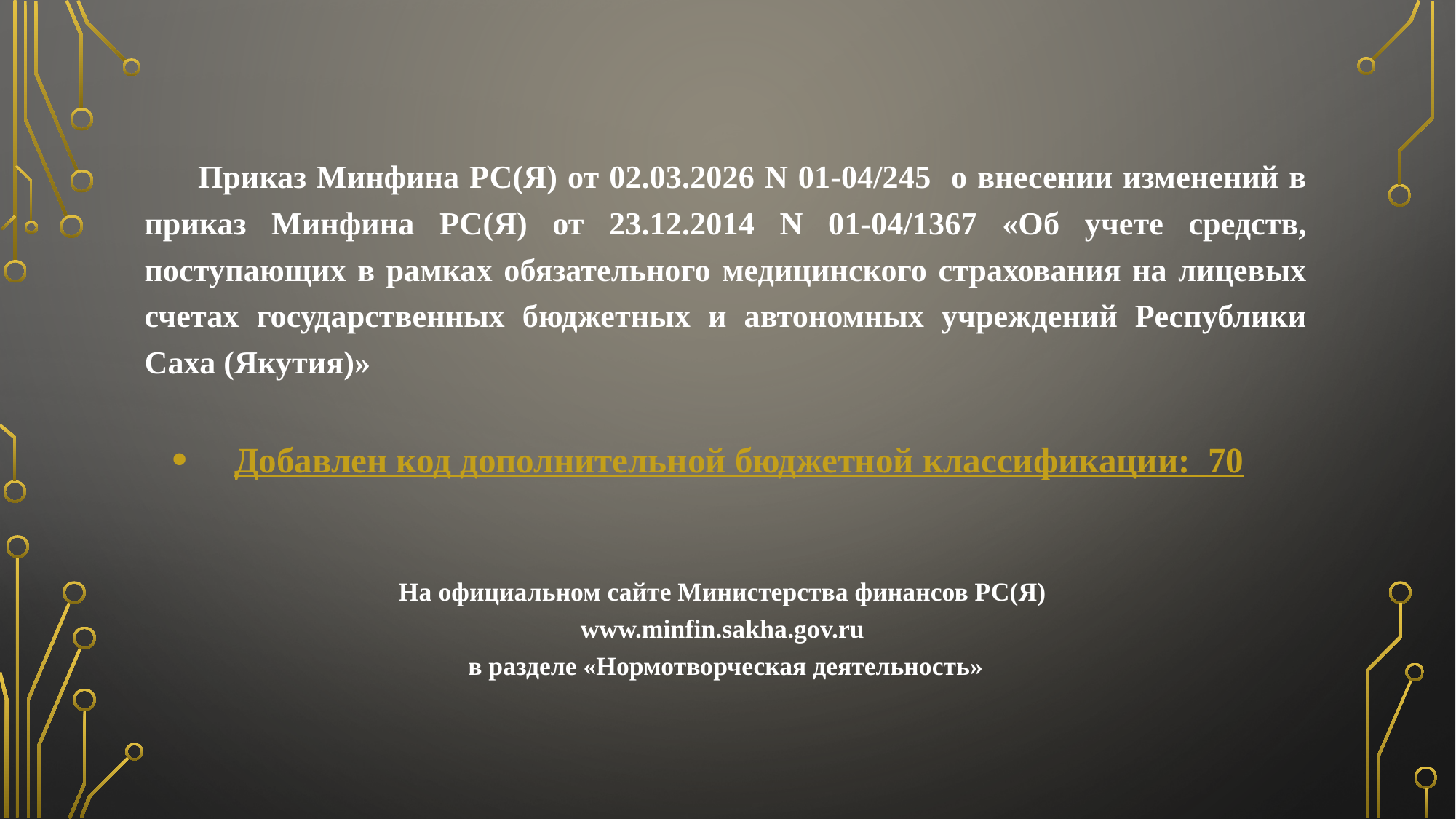

Приказ Минфина РС(Я) от 02.03.2026 N 01-04/245  о внесении изменений в приказ Минфина РС(Я) от 23.12.2014 N 01-04/1367 «Об учете средств, поступающих в рамках обязательного медицинского страхования на лицевых счетах государственных бюджетных и автономных учреждений Республики Саха (Якутия)»

Добавлен код дополнительной бюджетной классификации:  70

На официальном сайте Министерства финансов РС(Я)
www.minfin.sakha.gov.ru
в разделе «Нормотворческая деятельность»